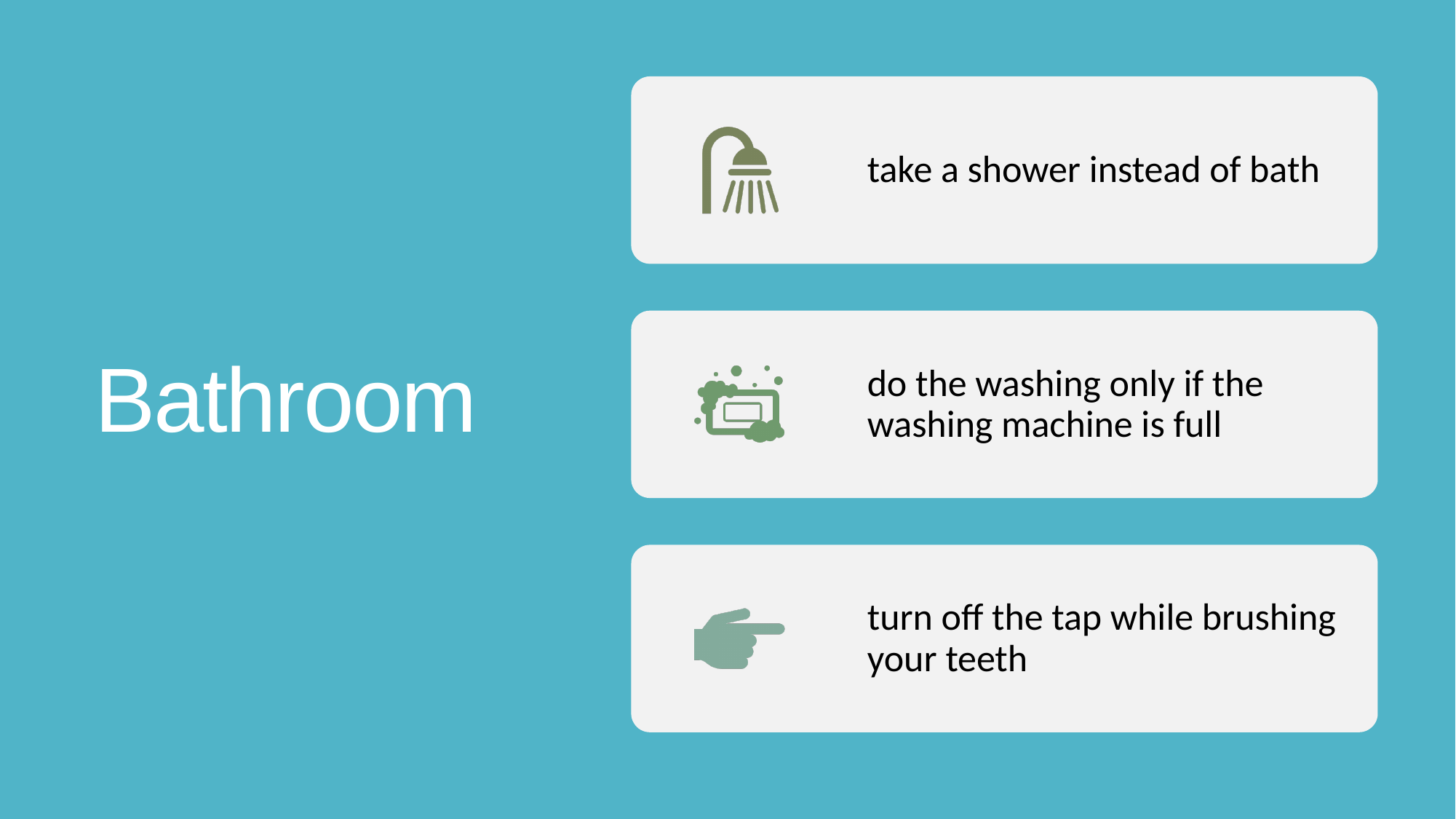

# Bathroom
take a shower instead of bath
do the washing only if the washing machine is full
turn off the tap while brushing your teeth